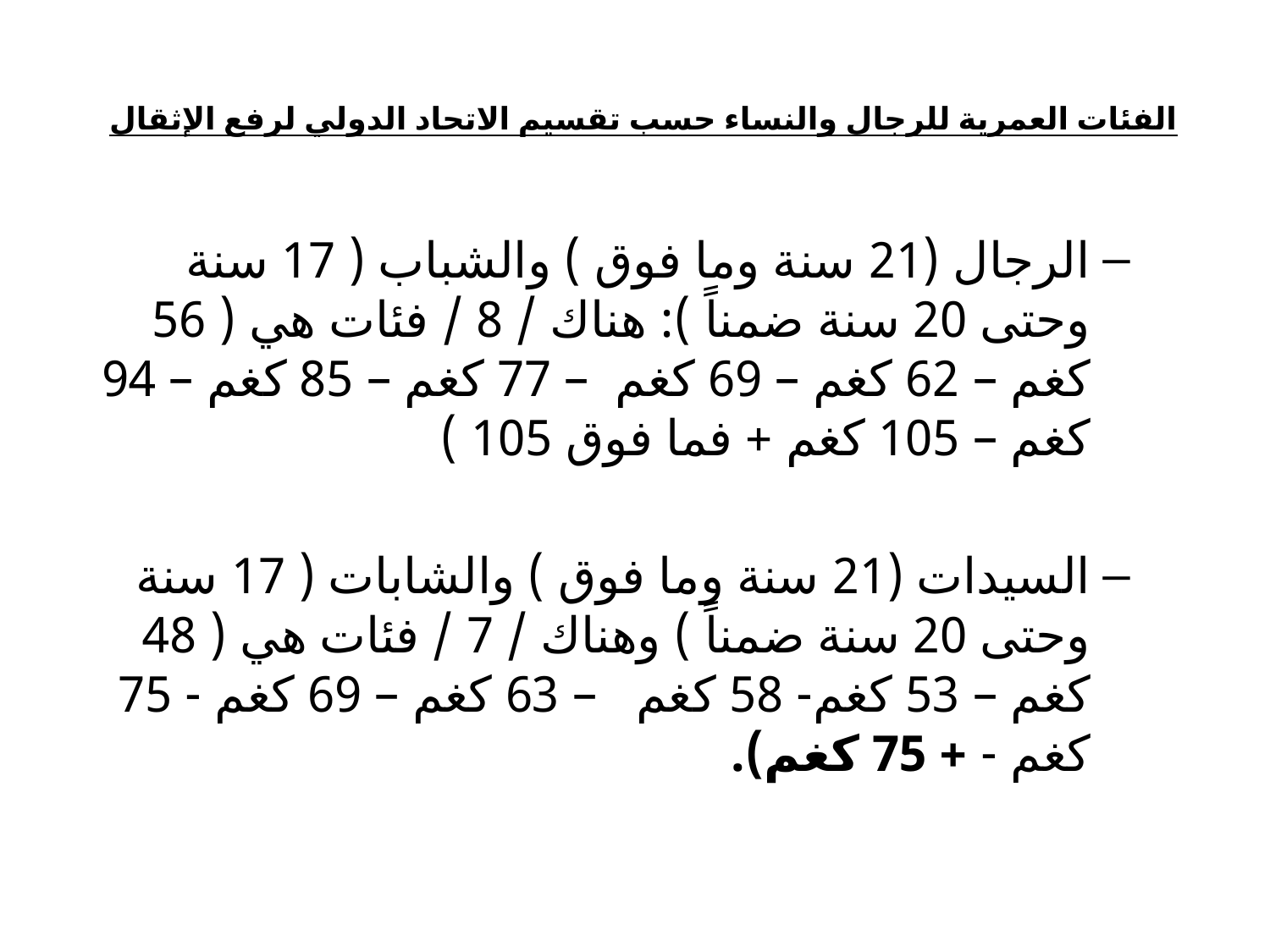

# الفئات العمرية للرجال والنساء حسب تقسيم الاتحاد الدولي لرفع الإثقال
الرجال (21 سنة وما فوق ) والشباب ( 17 سنة وحتى 20 سنة ضمناً ): هناك / 8 / فئات هي ( 56 كغم – 62 كغم – 69 كغم  – 77 كغم – 85 كغم – 94 كغم – 105 كغم + فما فوق 105 )

السيدات (21 سنة وما فوق ) والشابات ( 17 سنة وحتى 20 سنة ضمناً ) وهناك / 7 / فئات هي ( 48 كغم – 53 كغم- 58 كغم   – 63 كغم – 69 كغم - 75 كغم - + 75 كغم).